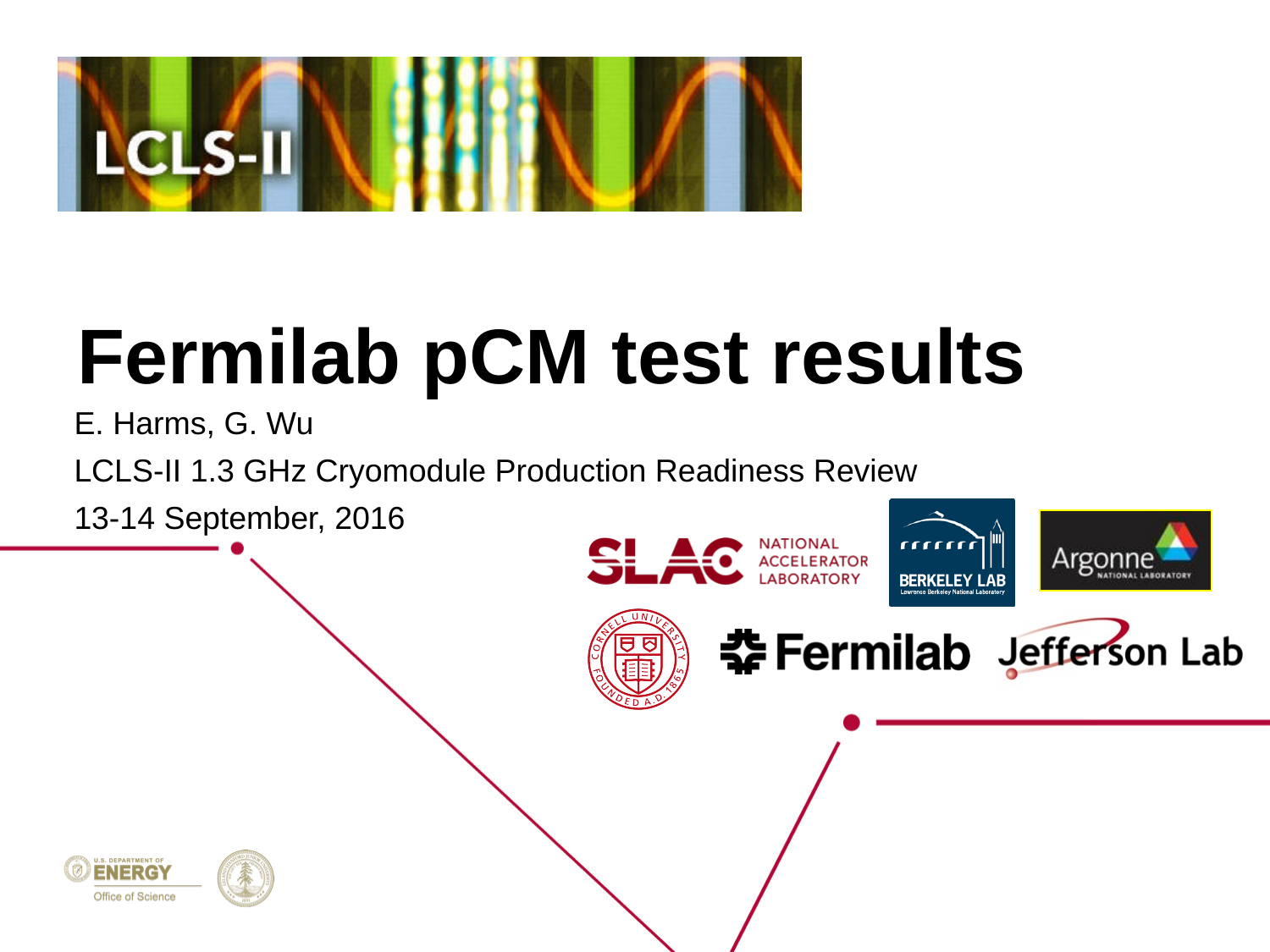

# Fermilab pCM test results
E. Harms, G. Wu
LCLS-II 1.3 GHz Cryomodule Production Readiness Review
13-14 September, 2016